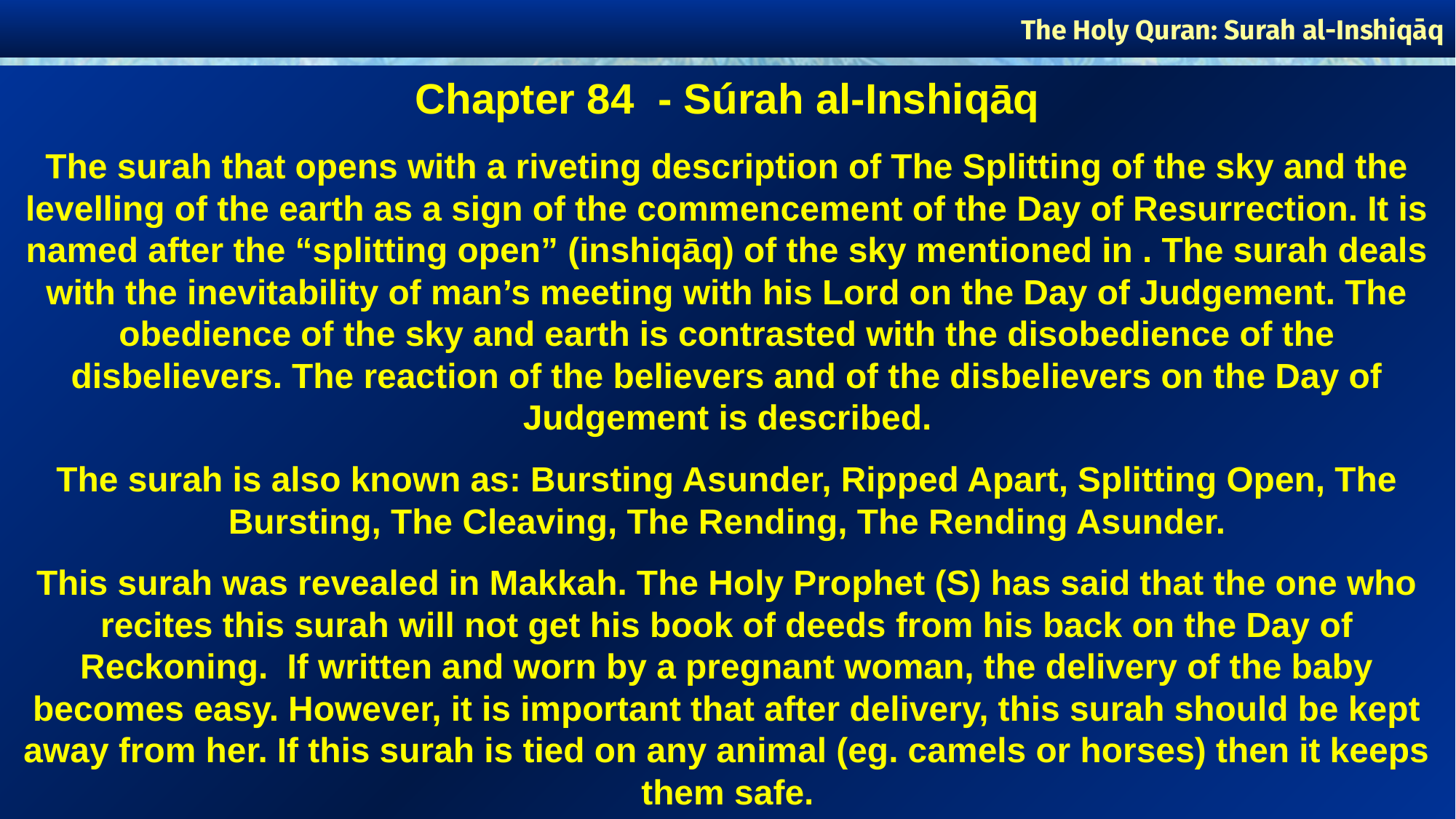

The Holy Quran: Surah al-Inshiqāq
Chapter 84  - Súrah al-Inshiqāq

The surah that opens with a riveting description of The Splitting of the sky and the levelling of the earth as a sign of the commencement of the Day of Resurrection. It is named after the “splitting open” (inshiqāq) of the sky mentioned in . The surah deals with the inevitability of man’s meeting with his Lord on the Day of Judgement. The obedience of the sky and earth is contrasted with the disobedience of the disbelievers. The reaction of the believers and of the disbelievers on the Day of Judgement is described.

The surah is also known as: Bursting Asunder, Ripped Apart, Splitting Open, The Bursting, The Cleaving, The Rending, The Rending Asunder.

This surah was revealed in Makkah. The Holy Prophet (S) has said that the one who recites this surah will not get his book of deeds from his back on the Day of Reckoning.  If written and worn by a pregnant woman, the delivery of the baby becomes easy. However, it is important that after delivery, this surah should be kept away from her. If this surah is tied on any animal (eg. camels or horses) then it keeps them safe.